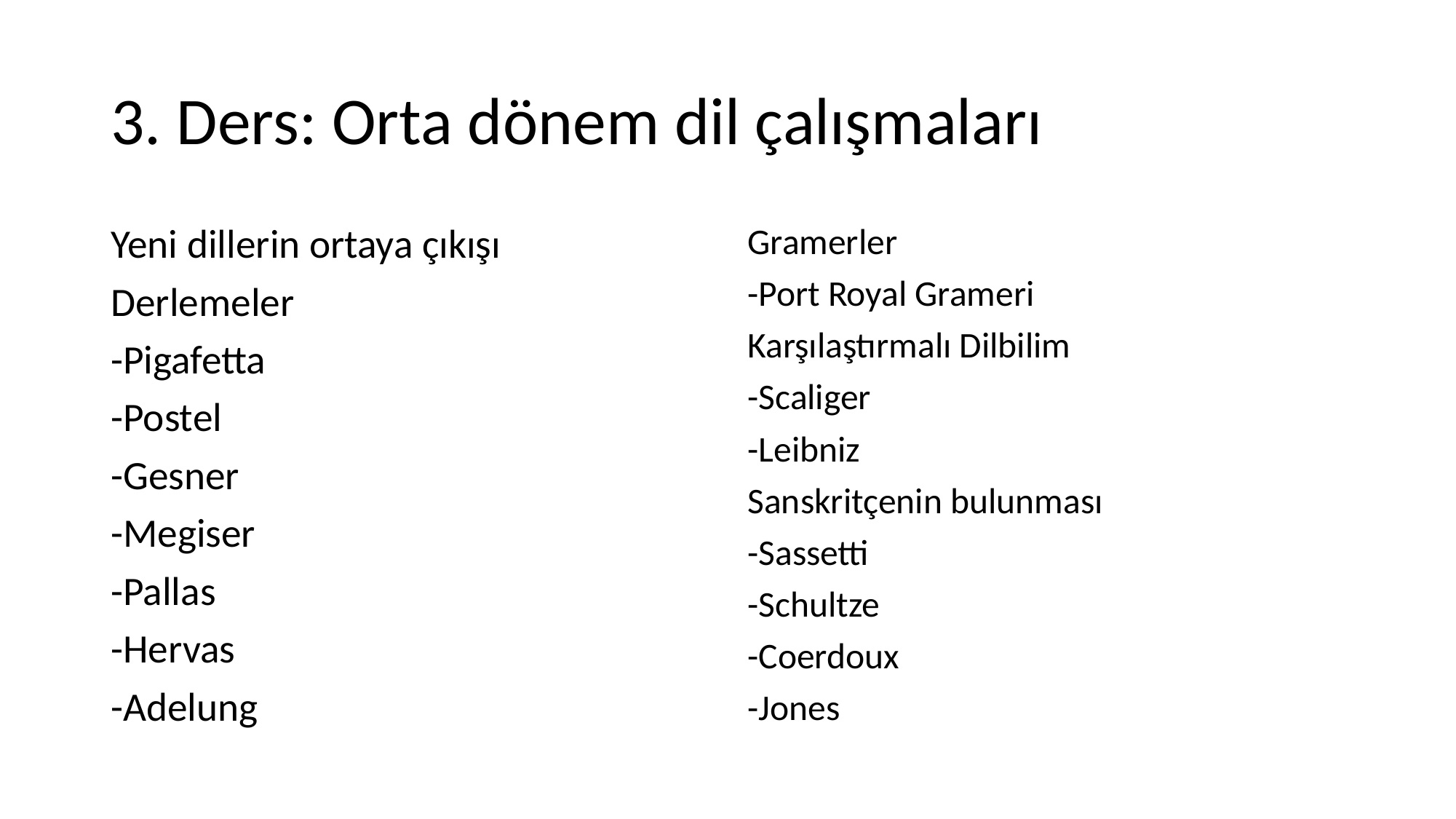

# 3. Ders: Orta dönem dil çalışmaları
Yeni dillerin ortaya çıkışı
Derlemeler
-Pigafetta
-Postel
-Gesner
-Megiser
-Pallas
-Hervas
-Adelung

Gramerler
-Port Royal Grameri
Karşılaştırmalı Dilbilim
-Scaliger
-Leibniz
Sanskritçenin bulunması
-Sassetti
-Schultze
-Coerdoux
-Jones